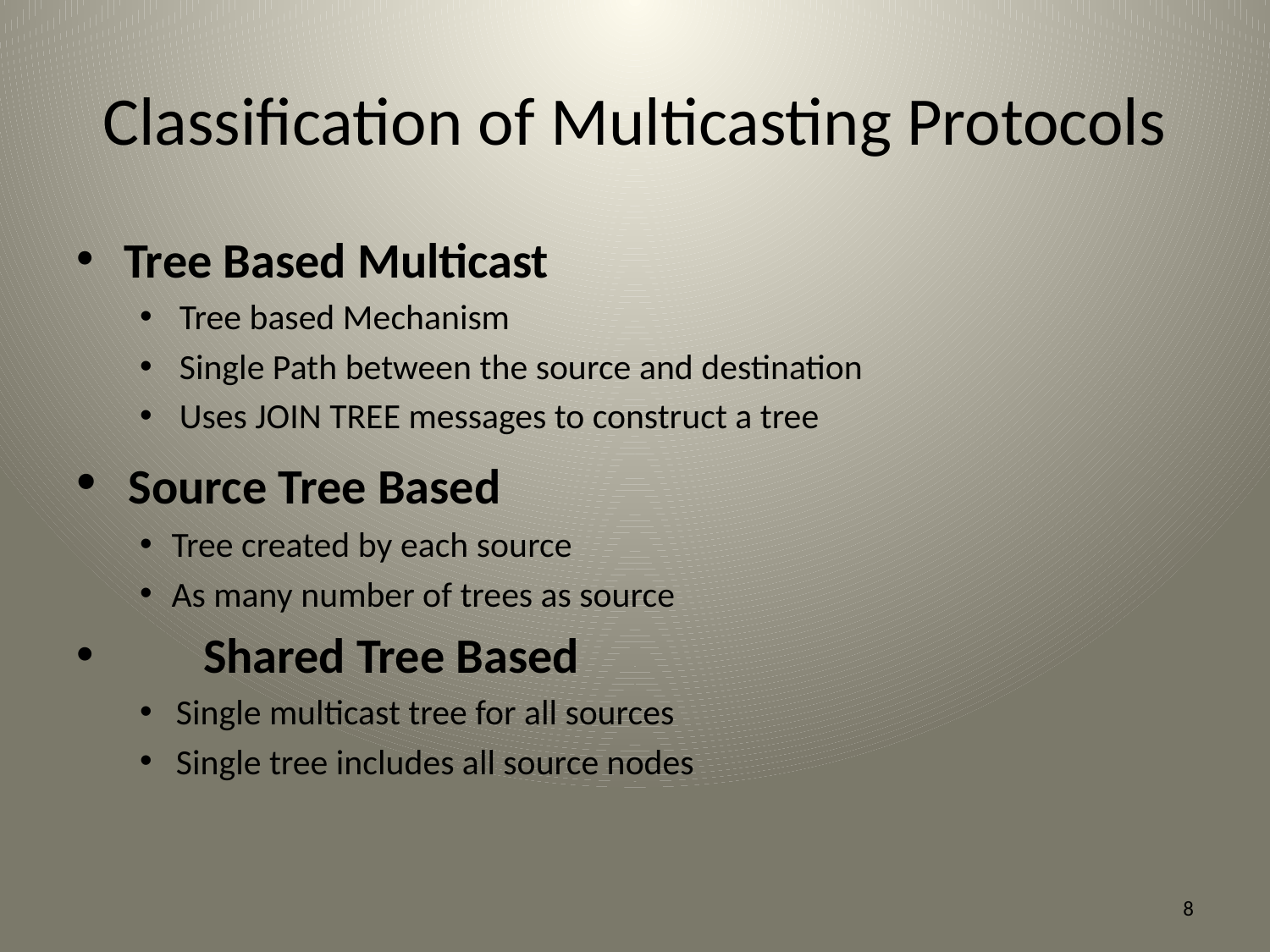

# Classification of Multicasting Protocols
Tree Based Multicast
Tree based Mechanism
Single Path between the source and destination
Uses JOIN TREE messages to construct a tree
 Source Tree Based
Tree created by each source
As many number of trees as source
 	Shared Tree Based
   Single multicast tree for all sources
   Single tree includes all source nodes
8